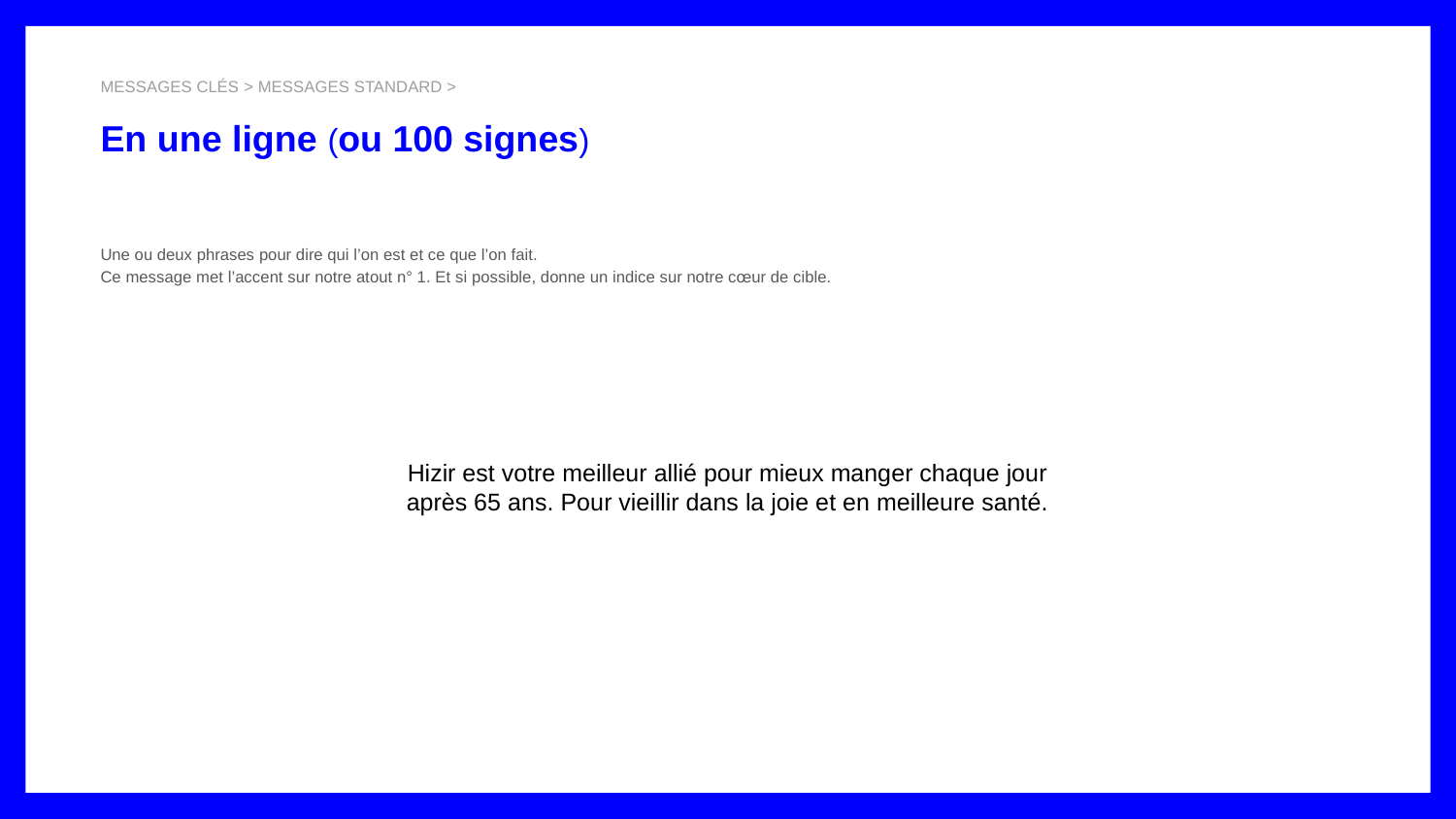

MESSAGES CLÉS > MESSAGES STANDARD >
En une ligne (ou 100 signes)
Une ou deux phrases pour dire qui l’on est et ce que l’on fait.
Ce message met l’accent sur notre atout n° 1. Et si possible, donne un indice sur notre cœur de cible.
Hizir est votre meilleur allié pour mieux manger chaque jour
après 65 ans. Pour vieillir dans la joie et en meilleure santé.